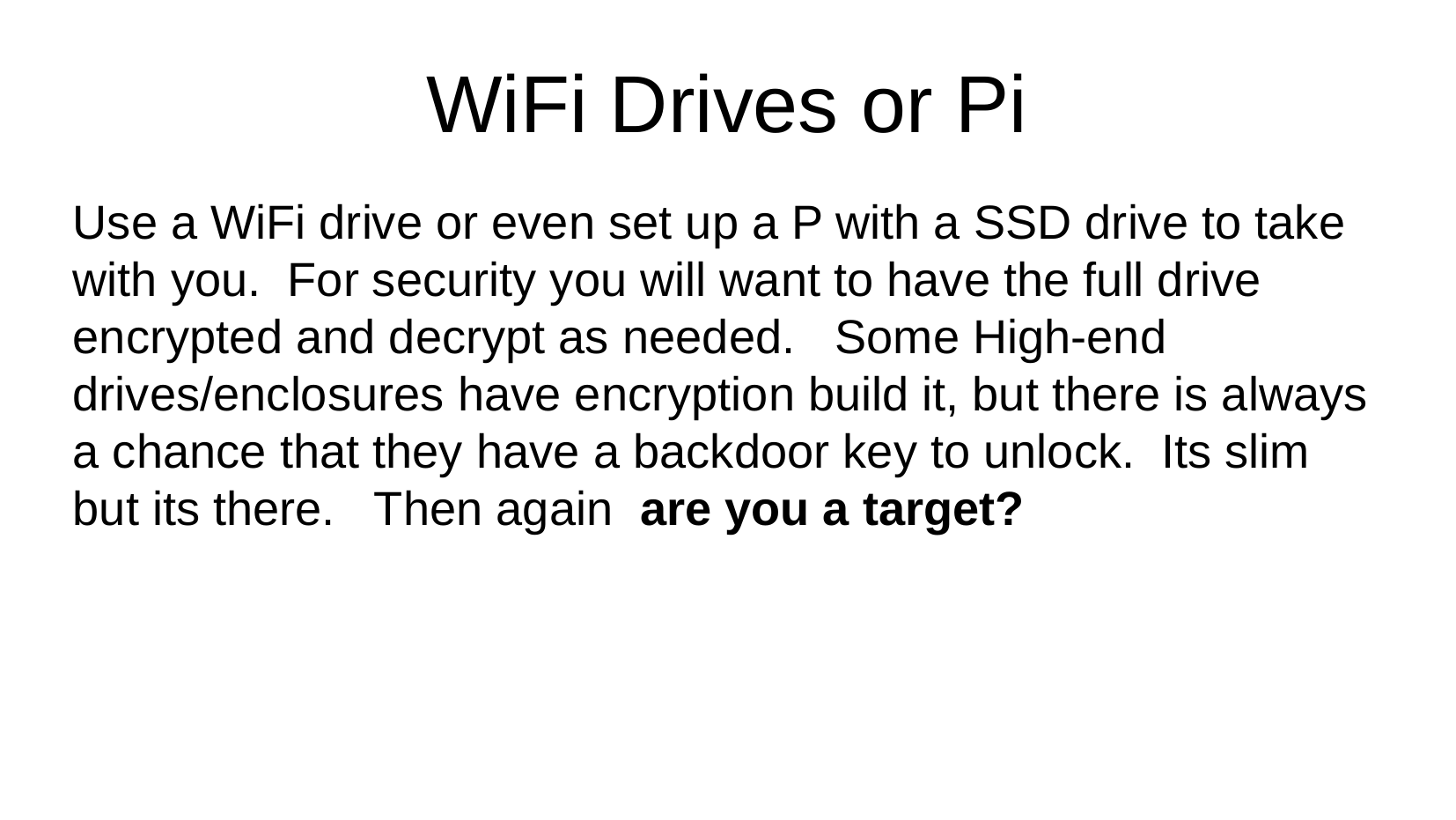

WiFi Drives or Pi
Use a WiFi drive or even set up a P with a SSD drive to take with you.  For security you will want to have the full drive encrypted and decrypt as needed.   Some High-end drives/enclosures have encryption build it, but there is always a chance that they have a backdoor key to unlock.  Its slim but its there.   Then again  are you a target?